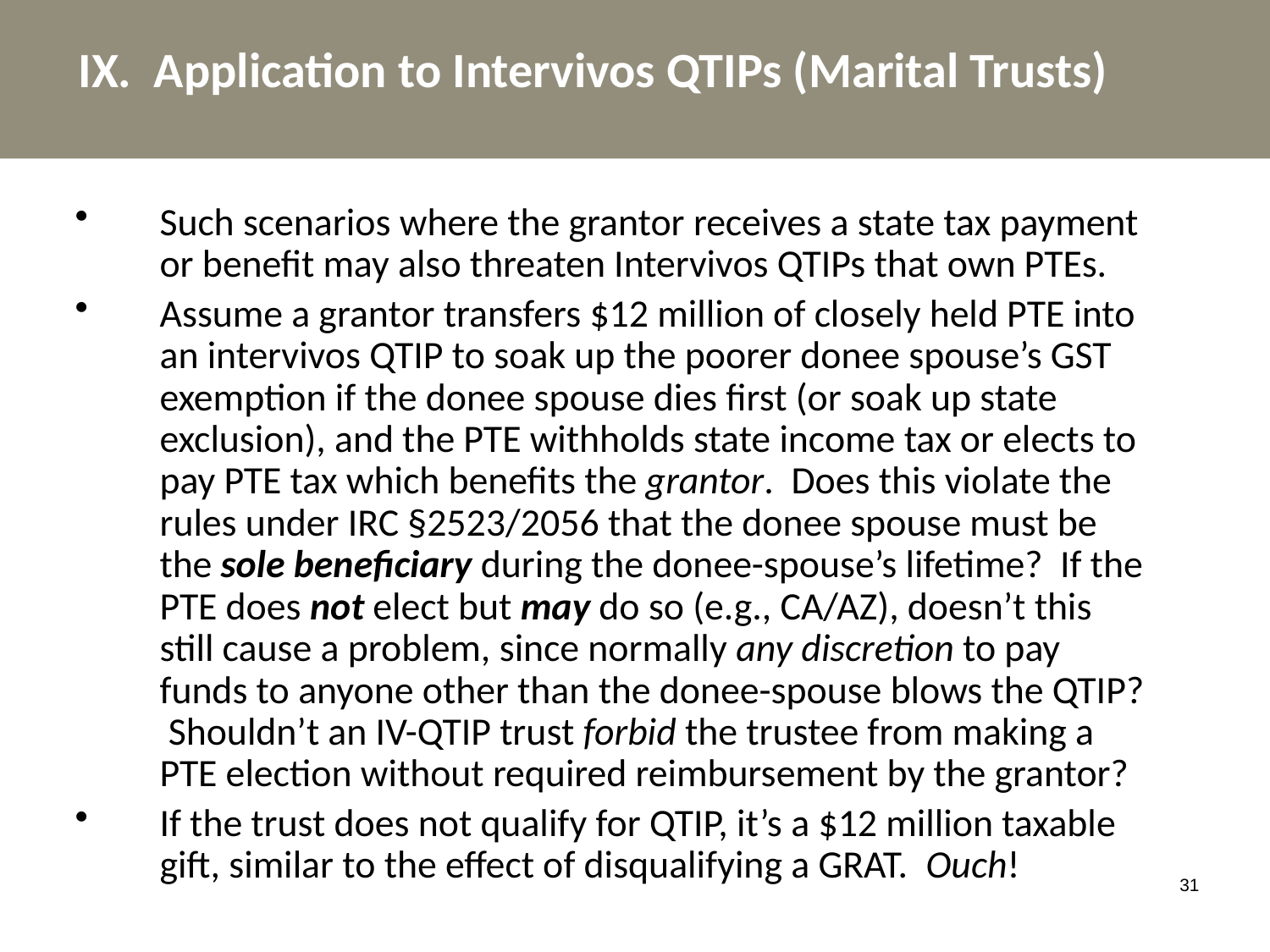

IX.  Application to Intervivos QTIPs (Marital Trusts)

Such scenarios where the grantor receives a state tax payment or benefit may also threaten Intervivos QTIPs that own PTEs.
Assume a grantor transfers $12 million of closely held PTE into an intervivos QTIP to soak up the poorer donee spouse’s GST exemption if the donee spouse dies first (or soak up state exclusion), and the PTE withholds state income tax or elects to pay PTE tax which benefits the grantor.  Does this violate the rules under IRC §2523/2056 that the donee spouse must be the sole beneficiary during the donee-spouse’s lifetime?  If the PTE does not elect but may do so (e.g., CA/AZ), doesn’t this still cause a problem, since normally any discretion to pay funds to anyone other than the donee-spouse blows the QTIP?  Shouldn’t an IV-QTIP trust forbid the trustee from making a PTE election without required reimbursement by the grantor?
If the trust does not qualify for QTIP, it’s a $12 million taxable gift, similar to the effect of disqualifying a GRAT.  Ouch!

31